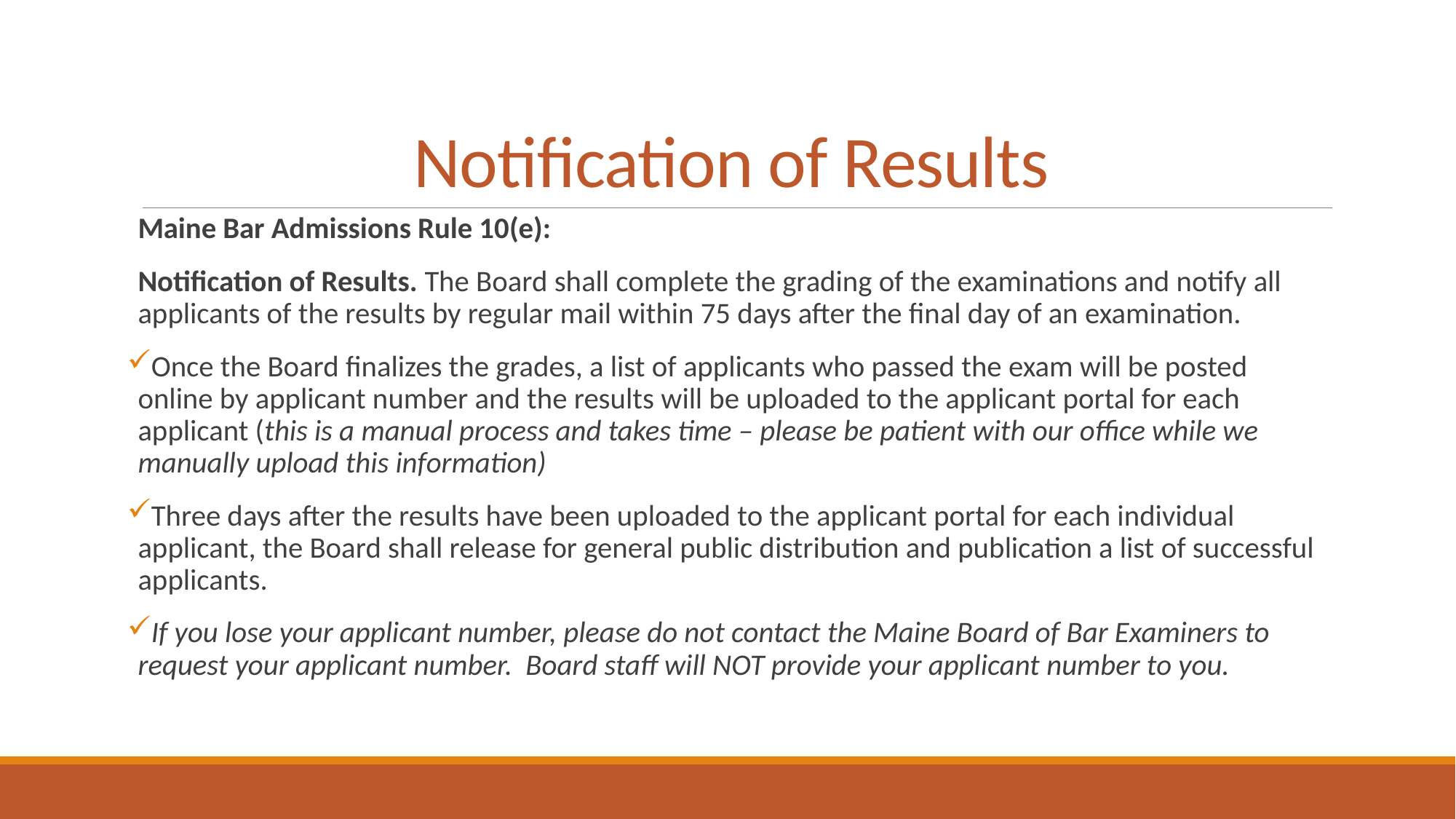

# Notification of Results
Maine Bar Admissions Rule 10(e):
Notification of Results. The Board shall complete the grading of the examinations and notify all applicants of the results by regular mail within 75 days after the final day of an examination.
Once the Board finalizes the grades, a list of applicants who passed the exam will be posted online by applicant number and the results will be uploaded to the applicant portal for each applicant (this is a manual process and takes time – please be patient with our office while we manually upload this information)
Three days after the results have been uploaded to the applicant portal for each individual applicant, the Board shall release for general public distribution and publication a list of successful applicants.
If you lose your applicant number, please do not contact the Maine Board of Bar Examiners to request your applicant number.  Board staff will NOT provide your applicant number to you.